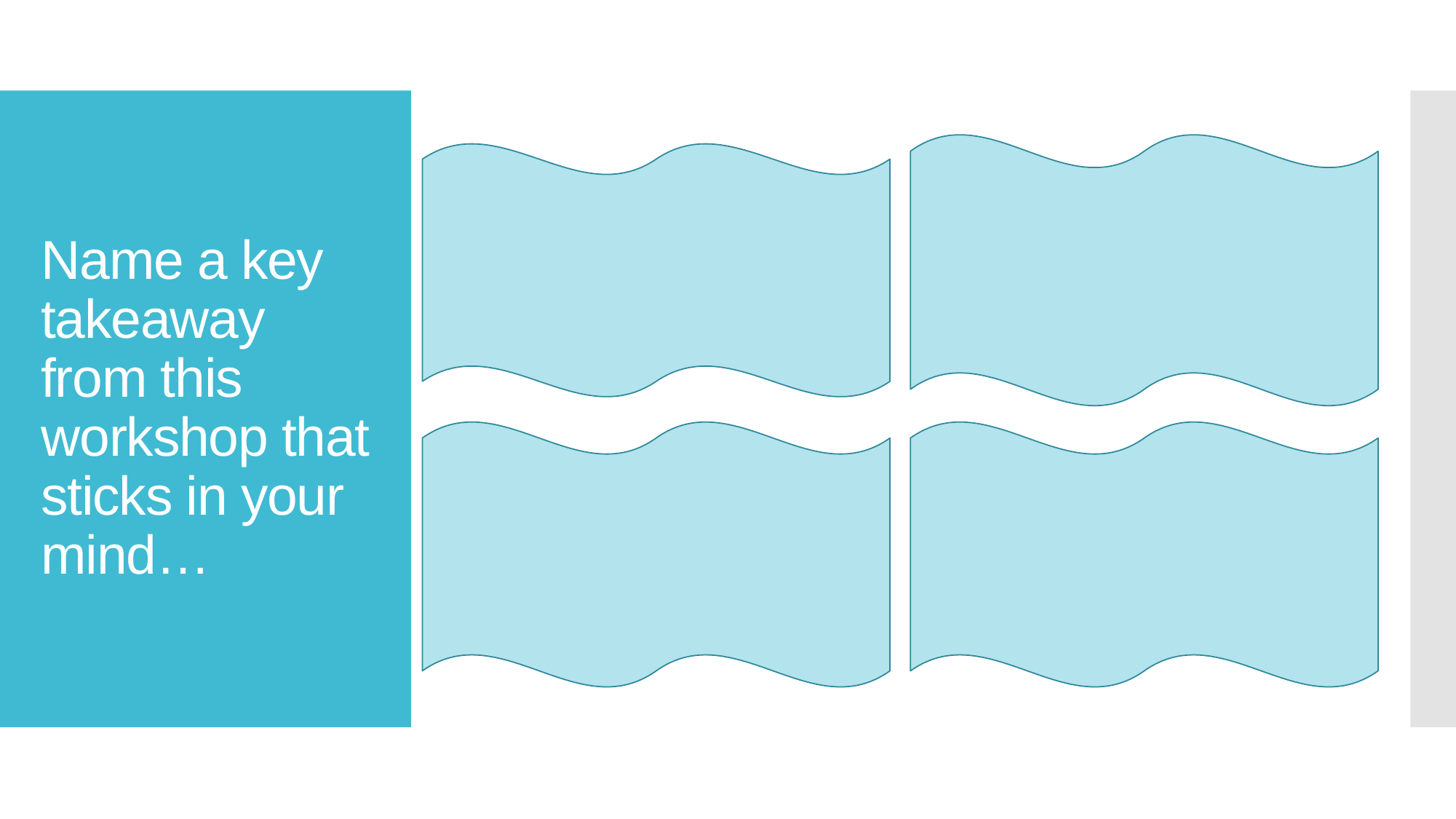

# Name a key takeaway from this workshop that sticks in your mind…